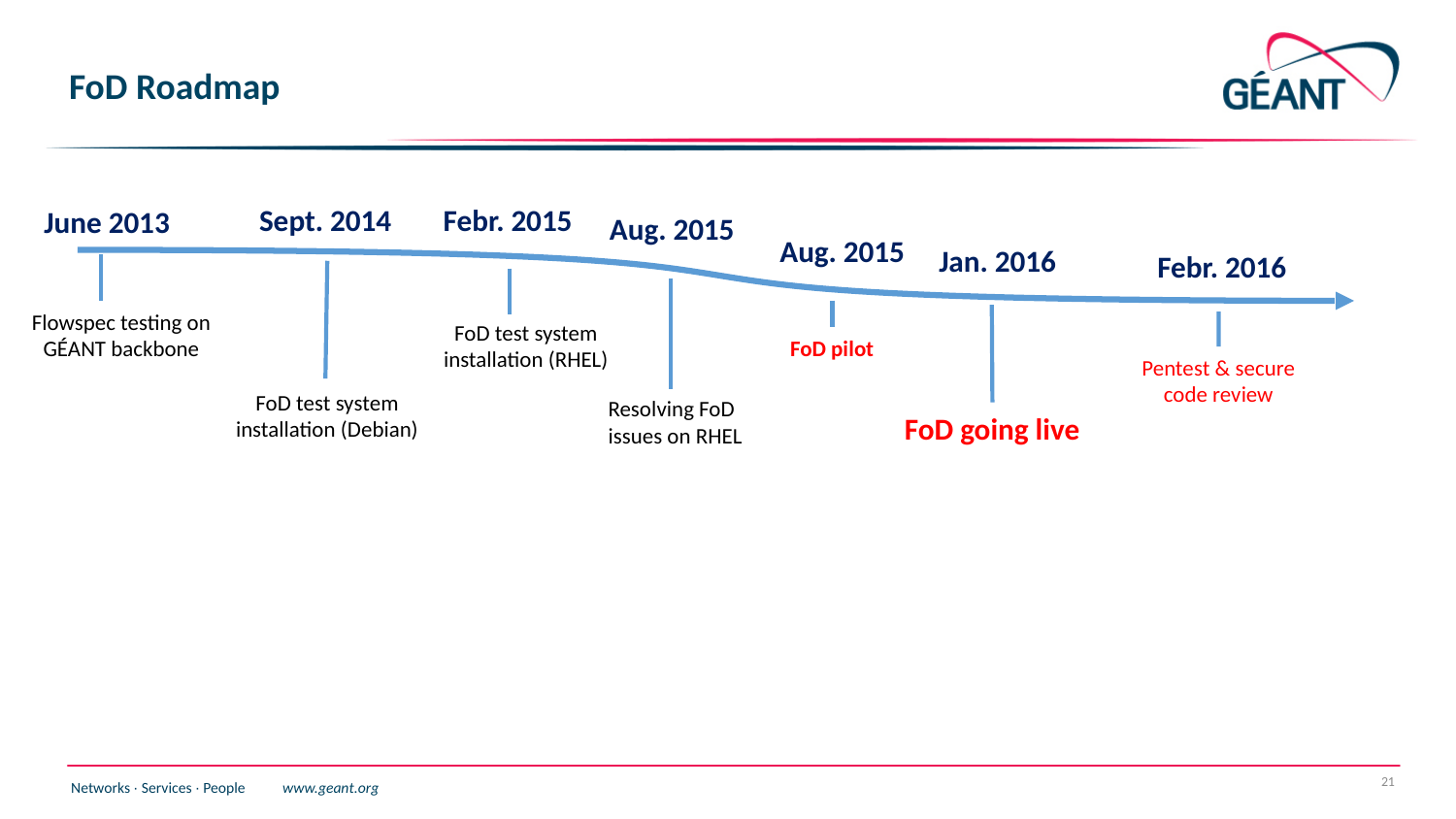

# FoD Roadmap
Sept. 2014
Febr. 2015
June 2013
Aug. 2015

Aug. 2015
Jan. 2016
Febr. 2016
Flowspec testing on GÉANT backbone
FoD test system installation (RHEL)
FoD pilot
Pentest & secure code review
FoD test system installation (Debian)
Resolving FoD issues on RHEL
FoD going live
21